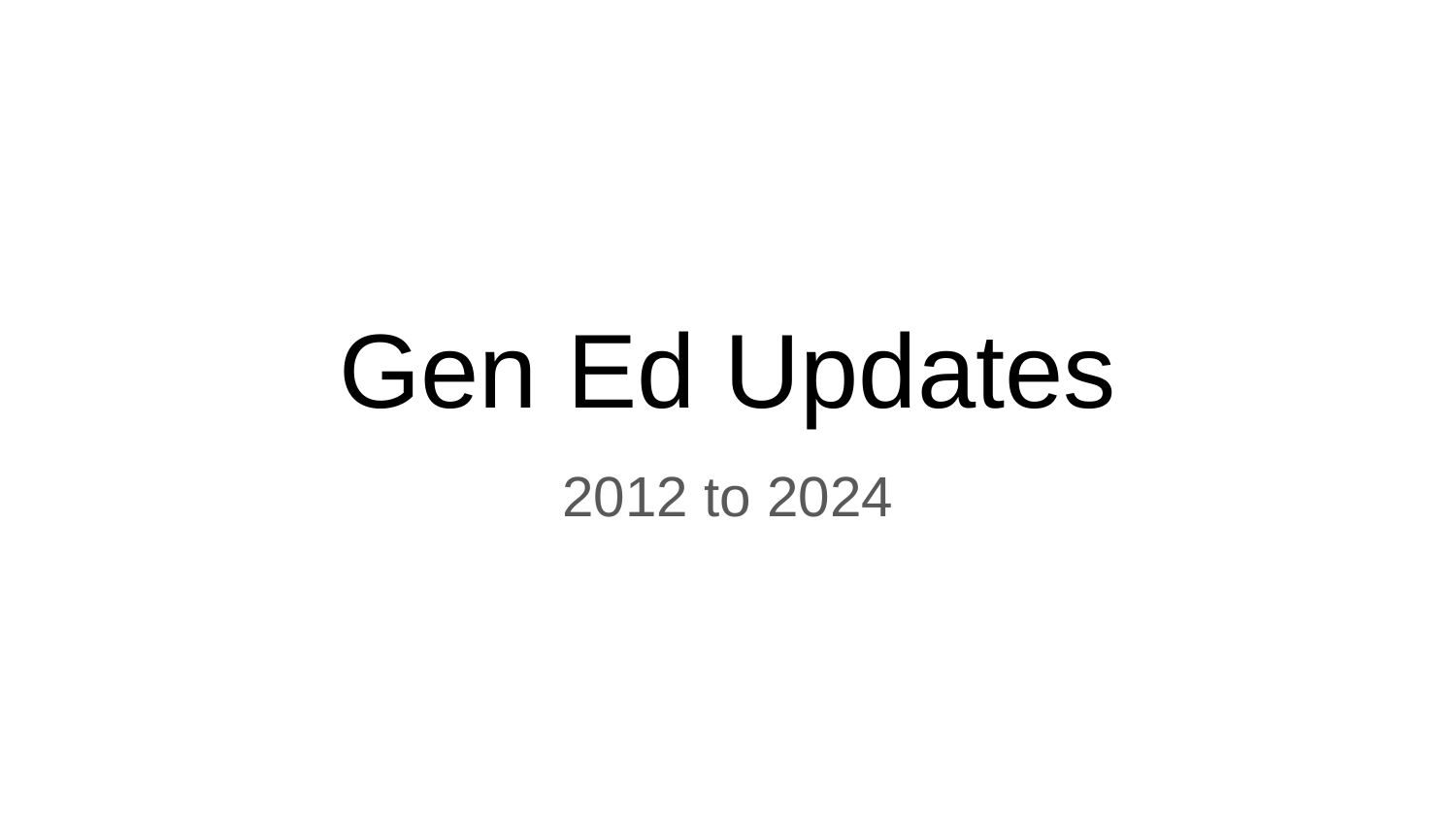

# Gen Ed Updates
2012 to 2024